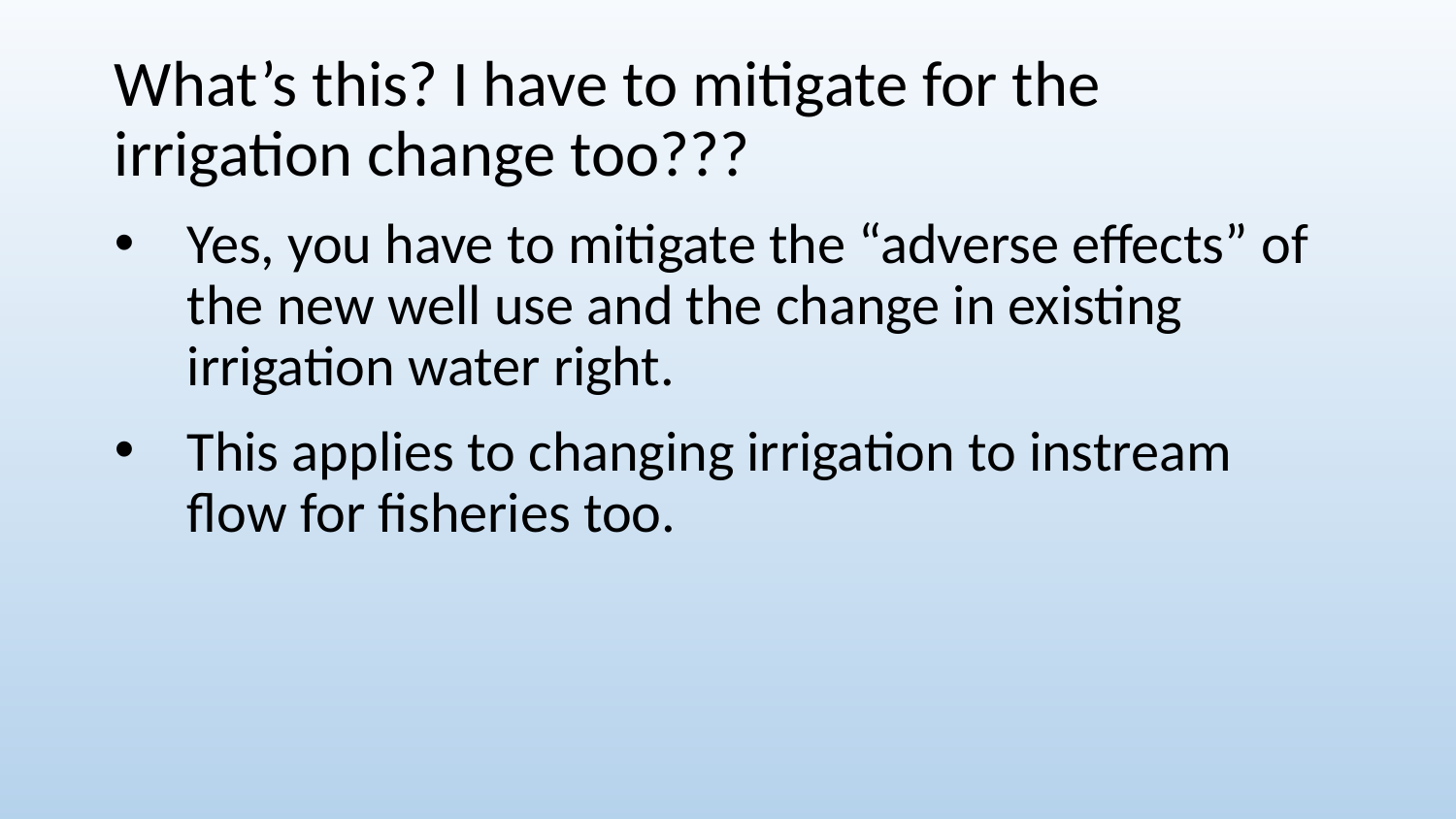

What’s this? I have to mitigate for the irrigation change too???
Yes, you have to mitigate the “adverse effects” of the new well use and the change in existing irrigation water right.
This applies to changing irrigation to instream flow for fisheries too.